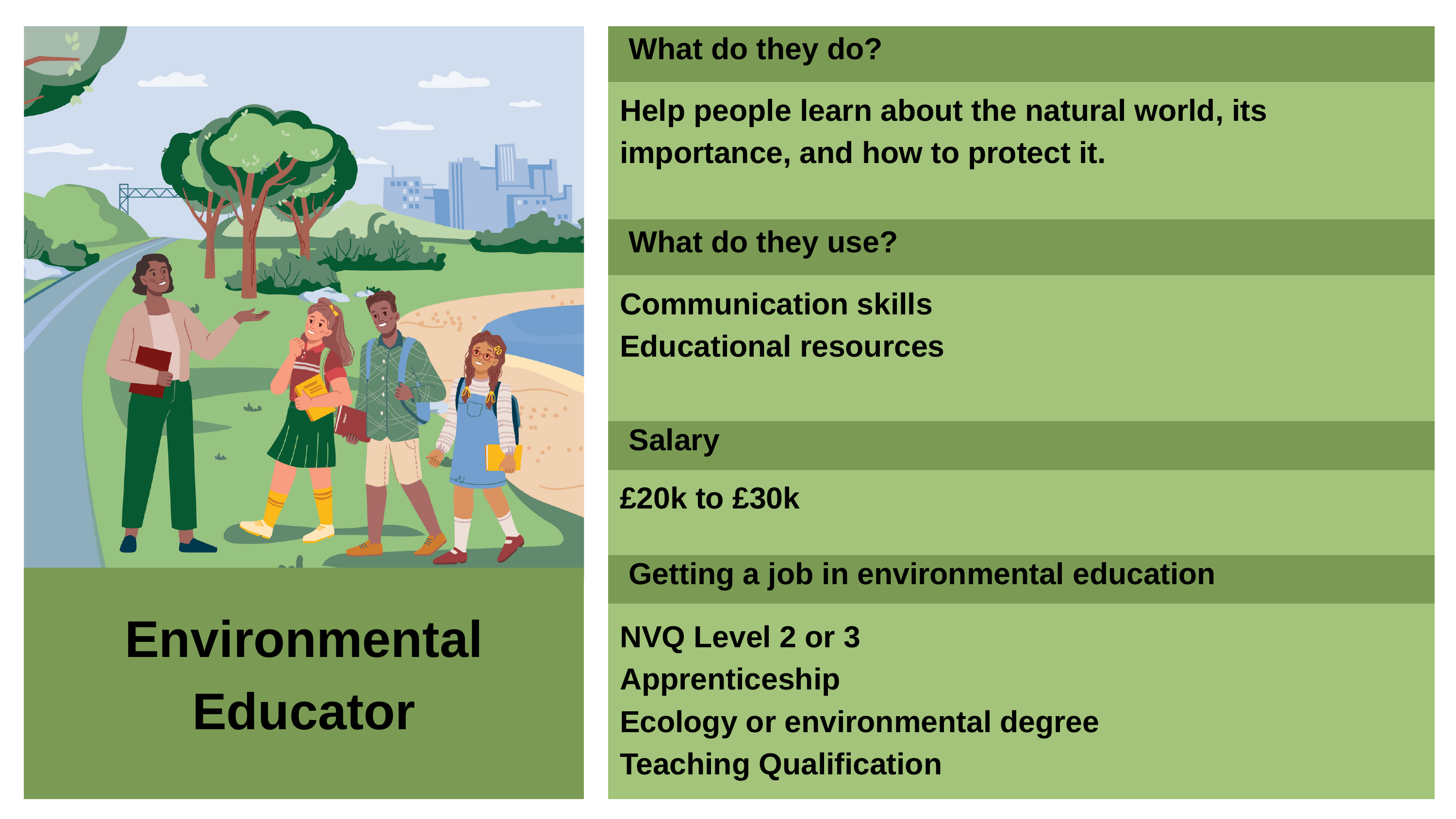

What do they do?
Help people learn about the natural world, its importance, and how to protect it.

  What do they use?
Communication skills
Educational resources

  Salary
£20k to £30k

  Getting a job in environmental education

Environmental Educator
NVQ Level 2 or 3
Apprenticeship
Ecology or environmental degree
Teaching Qualification